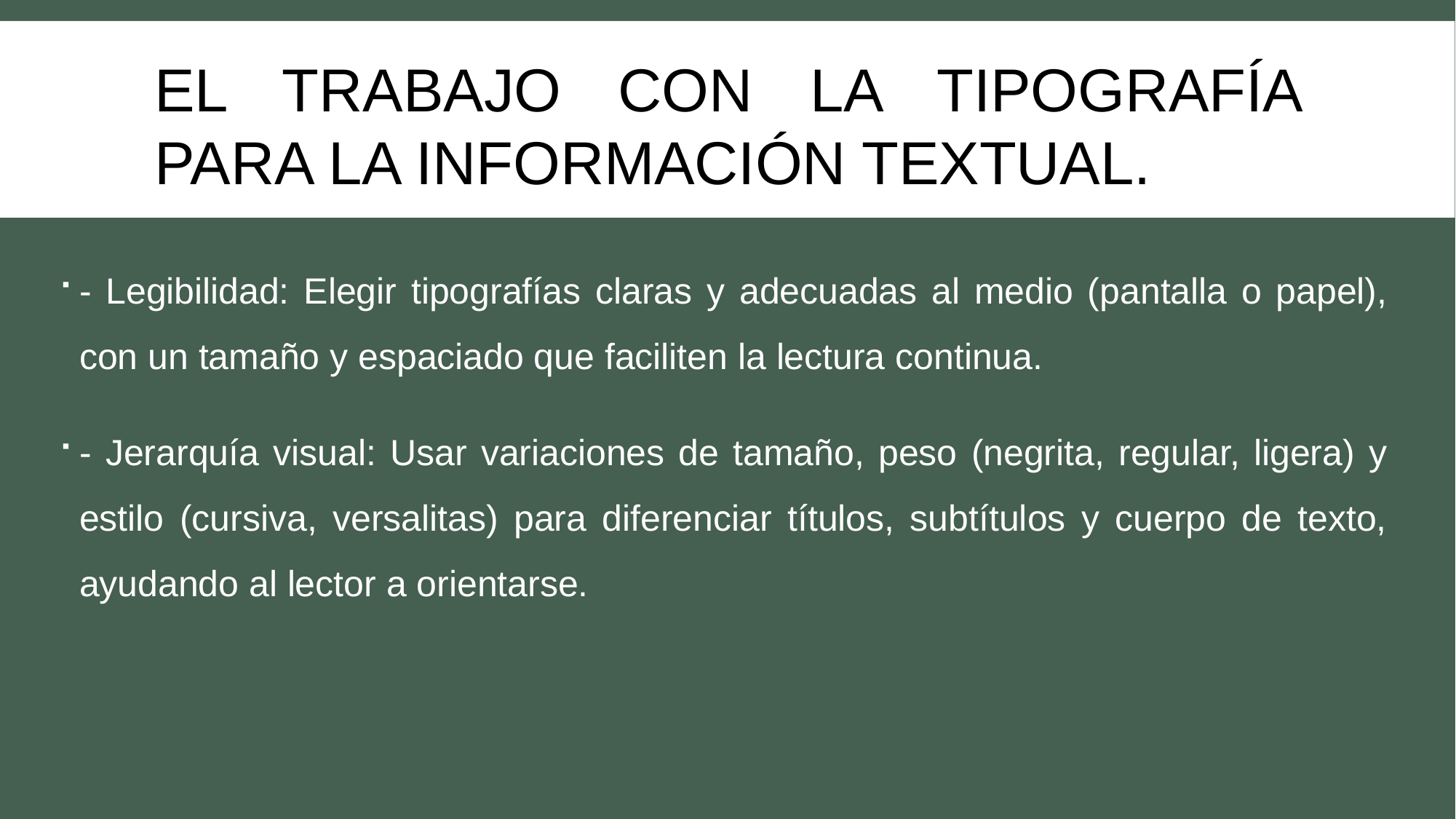

# El trabajo con la tipografía para la información textual.
- Legibilidad: Elegir tipografías claras y adecuadas al medio (pantalla o papel), con un tamaño y espaciado que faciliten la lectura continua.
- Jerarquía visual: Usar variaciones de tamaño, peso (negrita, regular, ligera) y estilo (cursiva, versalitas) para diferenciar títulos, subtítulos y cuerpo de texto, ayudando al lector a orientarse.